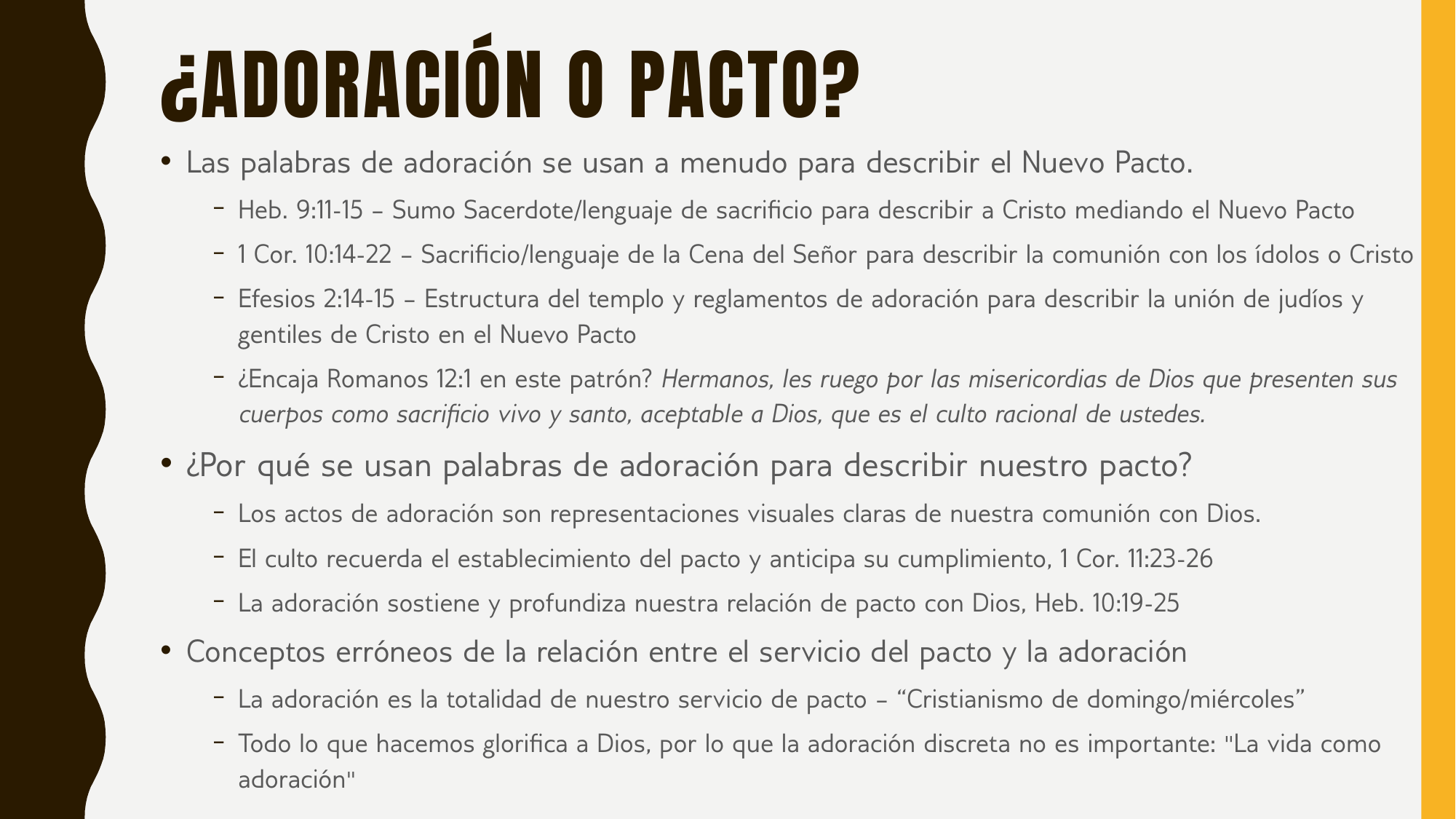

# ¿Adoración o pacto?
Las palabras de adoración se usan a menudo para describir el Nuevo Pacto.
Heb. 9:11-15 – Sumo Sacerdote/lenguaje de sacrificio para describir a Cristo mediando el Nuevo Pacto
1 Cor. 10:14-22 – Sacrificio/lenguaje de la Cena del Señor para describir la comunión con los ídolos o Cristo
Efesios 2:14-15 – Estructura del templo y reglamentos de adoración para describir la unión de judíos y gentiles de Cristo en el Nuevo Pacto
¿Encaja Romanos 12:1 en este patrón? Hermanos, les ruego por las misericordias de Dios que presenten sus cuerpos como sacrificio vivo y santo, aceptable a Dios, que es el culto racional de ustedes.
¿Por qué se usan palabras de adoración para describir nuestro pacto?
Los actos de adoración son representaciones visuales claras de nuestra comunión con Dios.
El culto recuerda el establecimiento del pacto y anticipa su cumplimiento, 1 Cor. 11:23-26
La adoración sostiene y profundiza nuestra relación de pacto con Dios, Heb. 10:19-25
Conceptos erróneos de la relación entre el servicio del pacto y la adoración
La adoración es la totalidad de nuestro servicio de pacto – “Cristianismo de domingo/miércoles”
Todo lo que hacemos glorifica a Dios, por lo que la adoración discreta no es importante: "La vida como adoración"